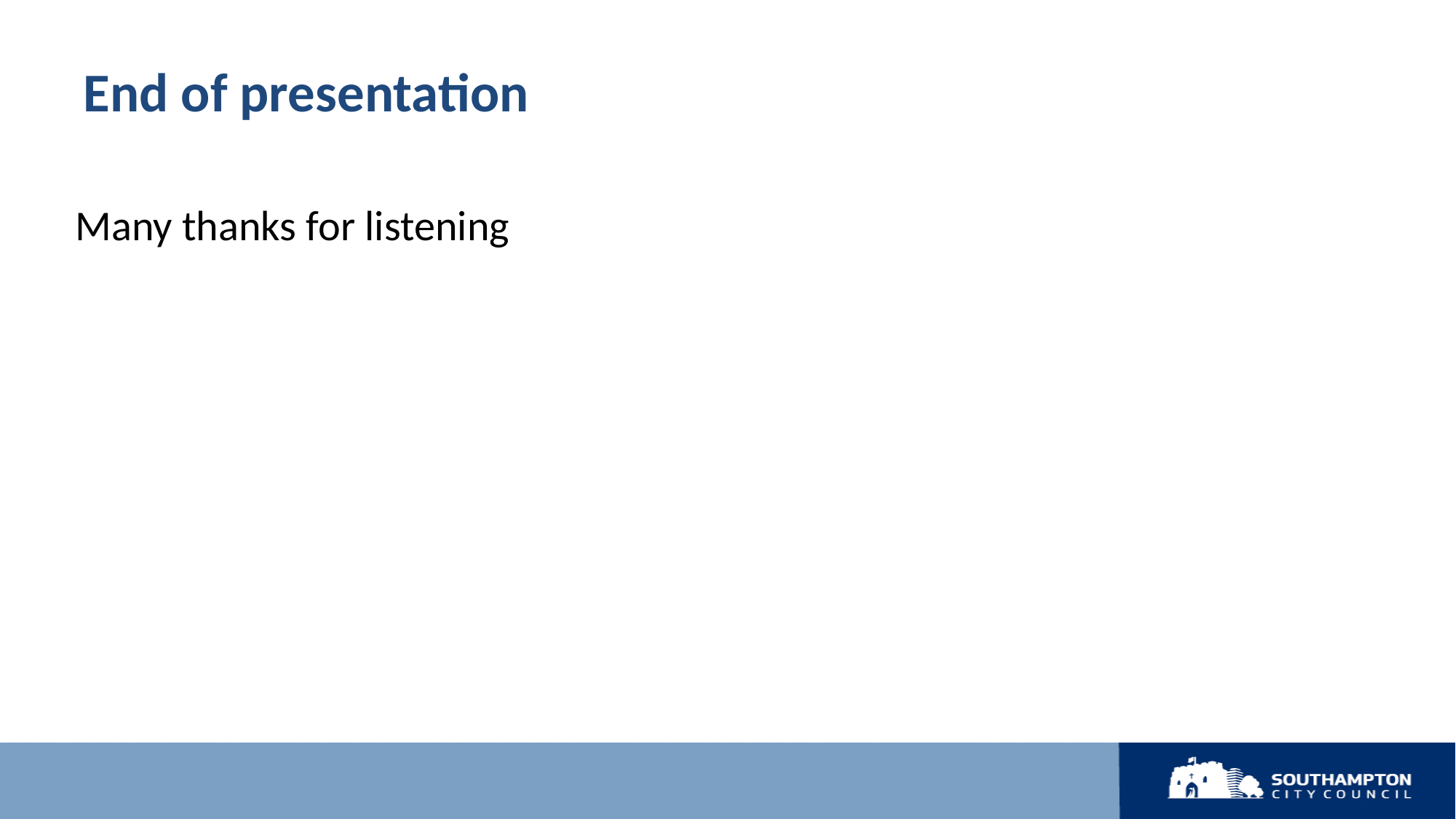

# End of presentation

Many thanks for listening